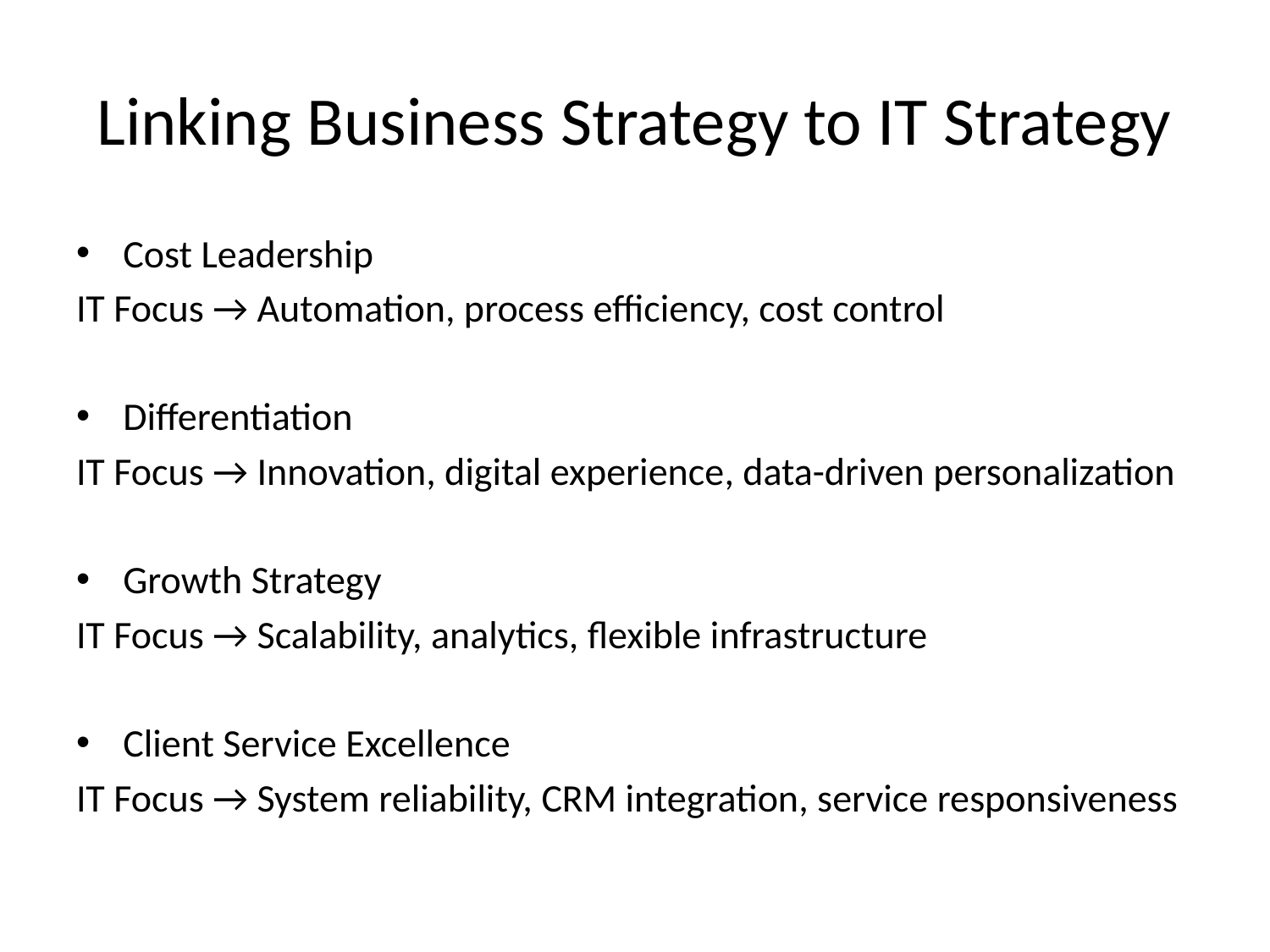

# Linking Business Strategy to IT Strategy
Cost Leadership
IT Focus → Automation, process efficiency, cost control

Differentiation
IT Focus → Innovation, digital experience, data-driven personalization

Growth Strategy
IT Focus → Scalability, analytics, flexible infrastructure

Client Service Excellence
IT Focus → System reliability, CRM integration, service responsiveness